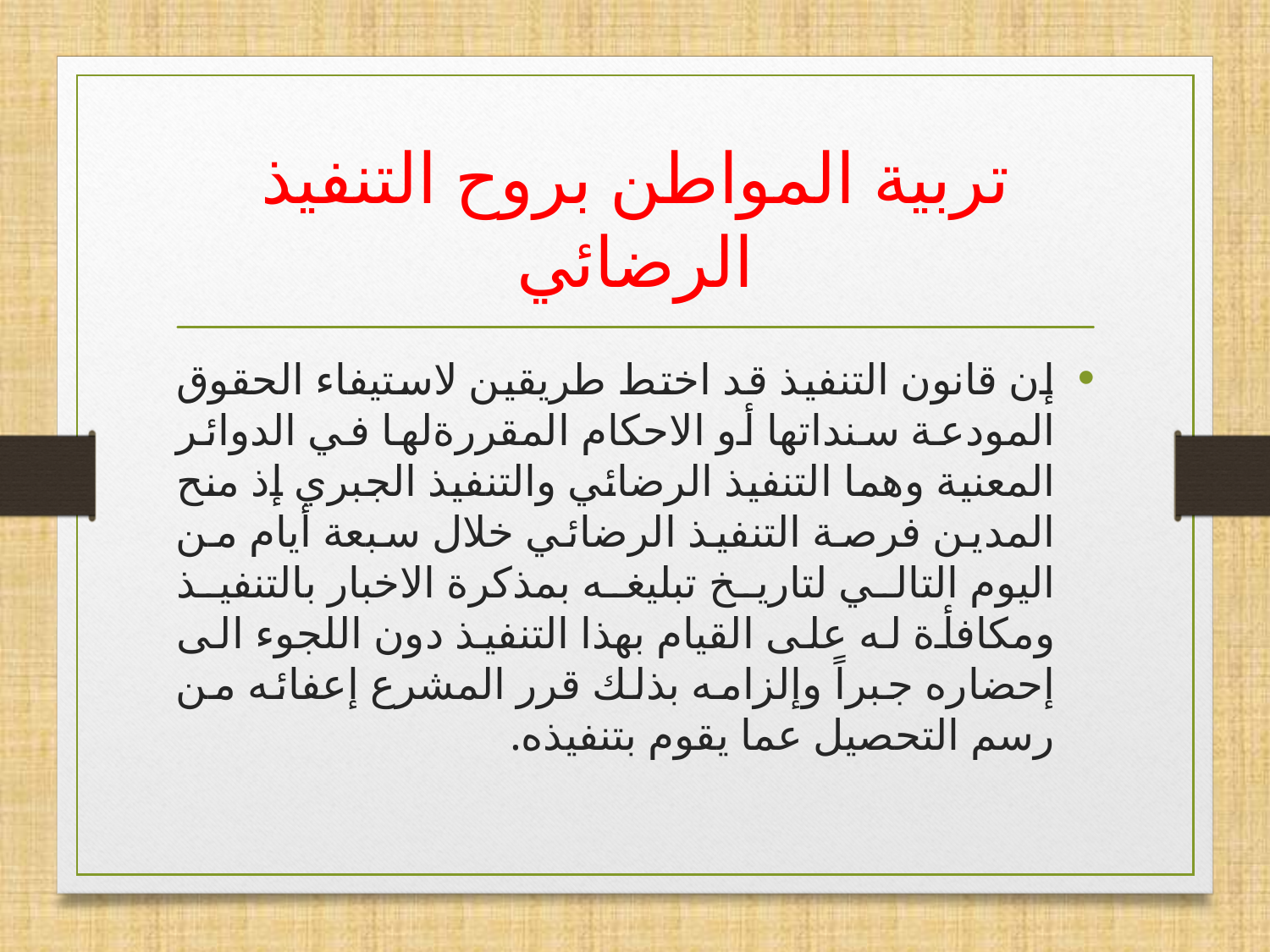

# تربية المواطن بروح التنفيذ الرضائي
إن قانون التنفيذ قد اختط طريقين لاستيفاء الحقوق المودعة سنداتها أو الاحكام المقررةلها في الدوائر المعنية وهما التنفيذ الرضائي والتنفيذ الجبري إذ منح المدين فرصة التنفيذ الرضائي خلال سبعة أيام من اليوم التالي لتاريخ تبليغه بمذكرة الاخبار بالتنفيذ ومكافأة له على القيام بهذا التنفيذ دون اللجوء الى إحضاره جبراً وإلزامه بذلك قرر المشرع إعفائه من رسم التحصيل عما يقوم بتنفيذه.